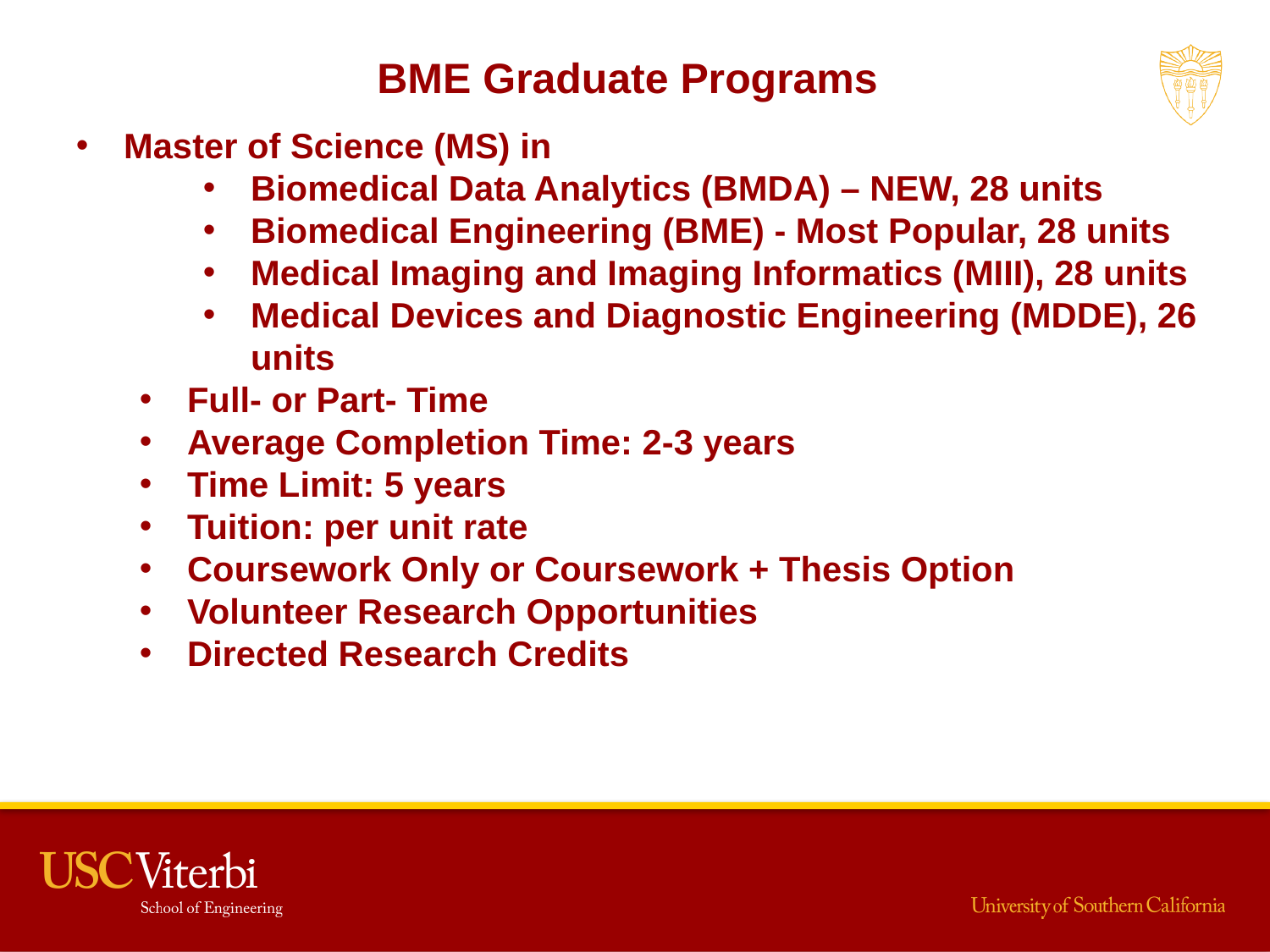

BME Graduate Programs

Master of Science (MS) in
Biomedical Data Analytics (BMDA) – NEW, 28 units
Biomedical Engineering (BME) - Most Popular, 28 units
Medical Imaging and Imaging Informatics (MIII), 28 units
Medical Devices and Diagnostic Engineering (MDDE), 26 units
Full- or Part- Time
Average Completion Time: 2-3 years
Time Limit: 5 years
Tuition: per unit rate
Coursework Only or Coursework + Thesis Option
Volunteer Research Opportunities
Directed Research Credits